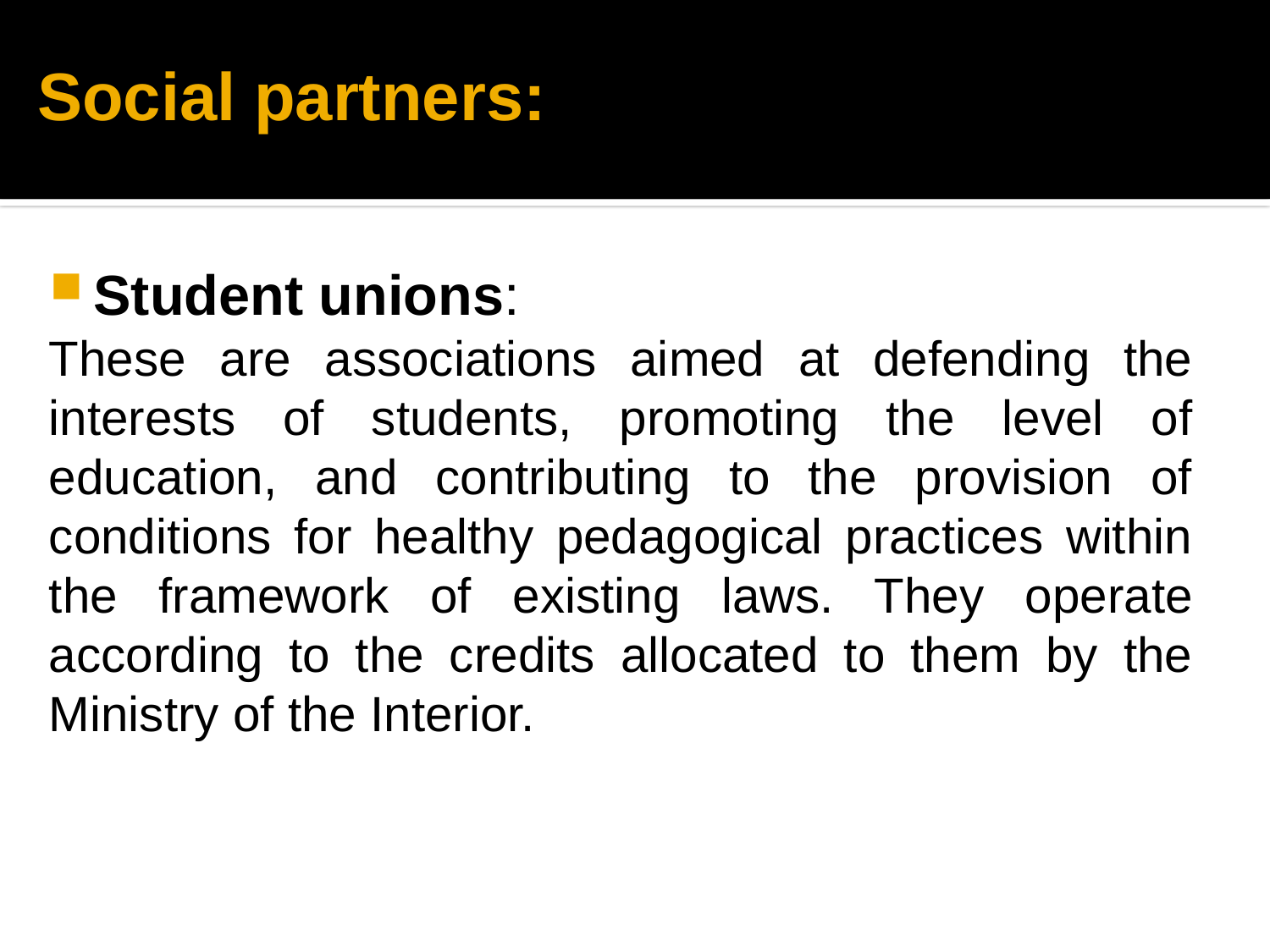

# Social partners:
Student unions:
These are associations aimed at defending the interests of students, promoting the level of education, and contributing to the provision of conditions for healthy pedagogical practices within the framework of existing laws. They operate according to the credits allocated to them by the Ministry of the Interior.